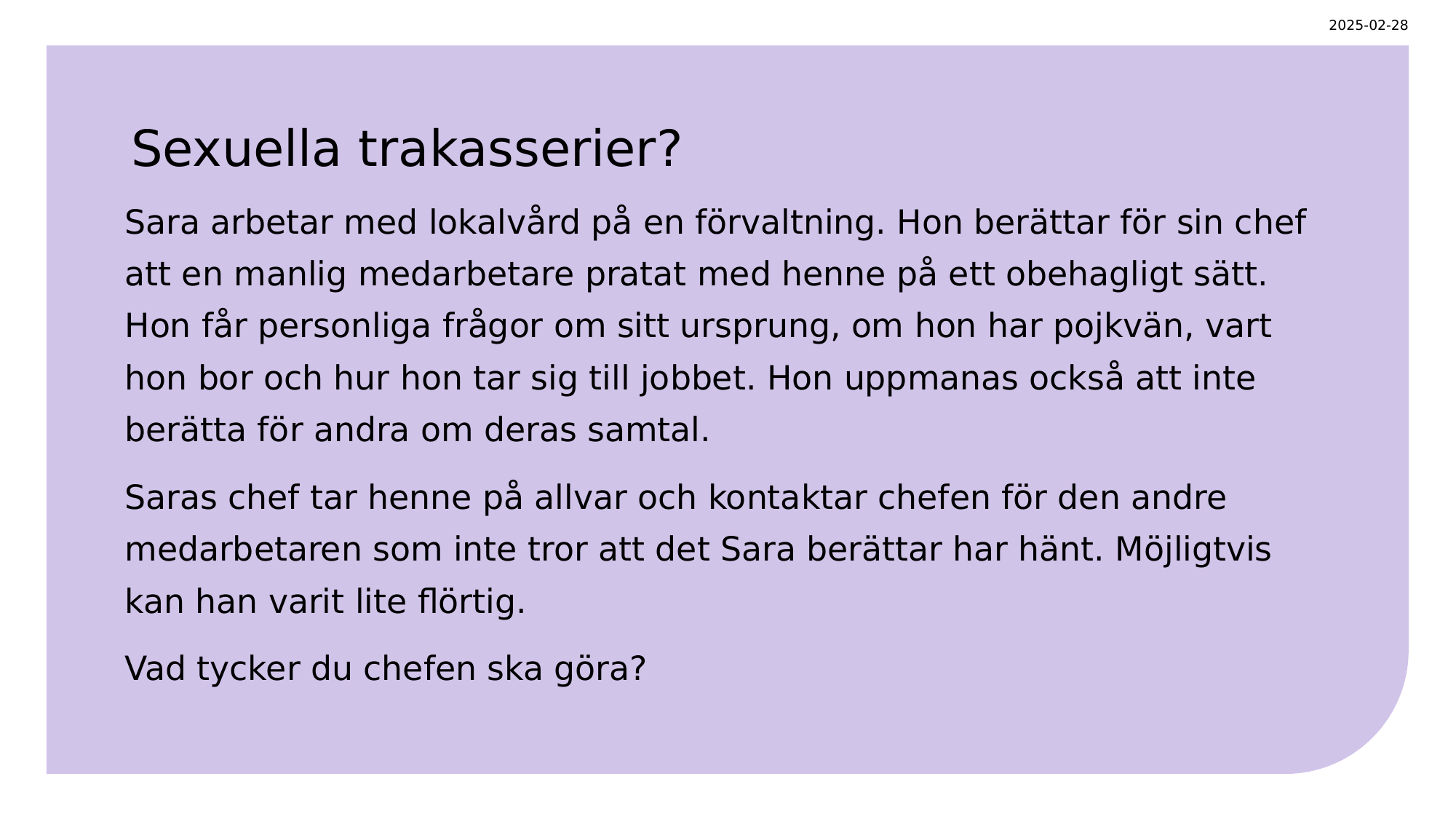

2025-02-28
# Sexuella trakasserier?
Sara arbetar med lokalvård på en förvaltning. Hon berättar för sin chef att en manlig medarbetare pratat med henne på ett obehagligt sätt. Hon får personliga frågor om sitt ursprung, om hon har pojkvän, vart hon bor och hur hon tar sig till jobbet. Hon uppmanas också att inte berätta för andra om deras samtal.
Saras chef tar henne på allvar och kontaktar chefen för den andre medarbetaren som inte tror att det Sara berättar har hänt. Möjligtvis kan han varit lite flörtig.
Vad tycker du chefen ska göra?